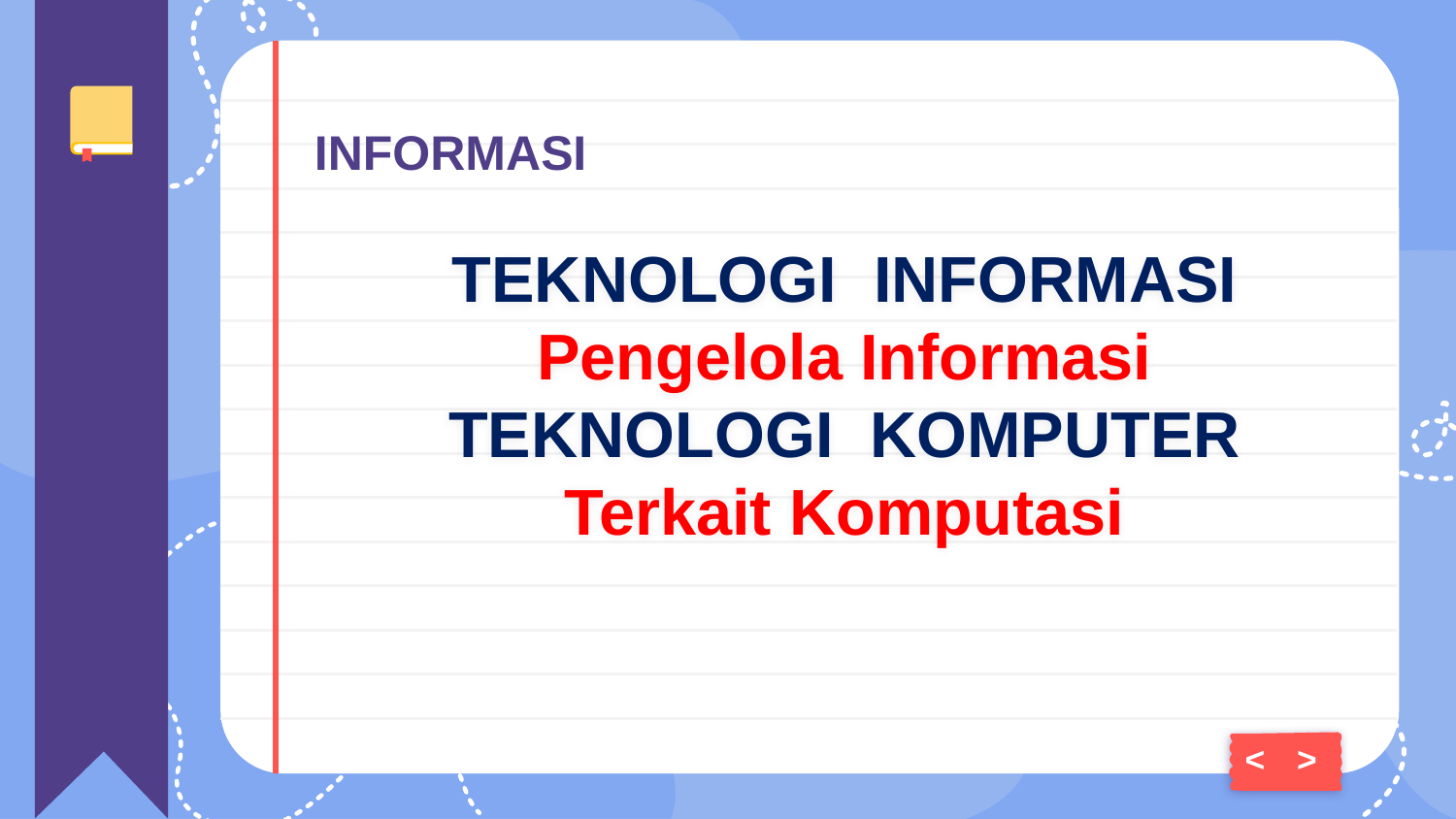

# INFORMASI
TEKNOLOGI  INFORMASI
Pengelola Informasi
TEKNOLOGI  KOMPUTER
Terkait Komputasi

<

>